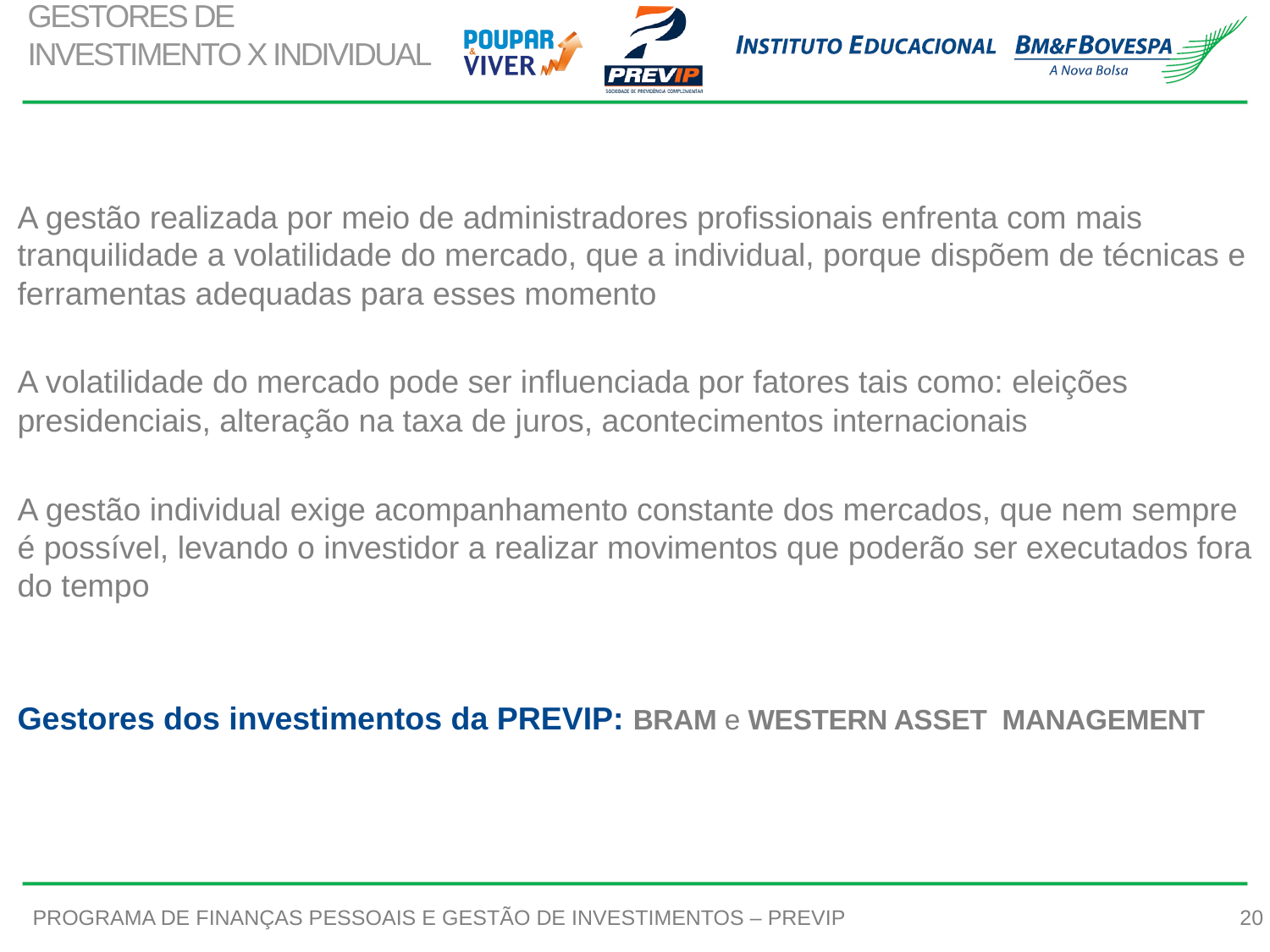

# GESTORES DE INVESTIMENTO X INDIVIDUAL

A gestão realizada por meio de administradores profissionais enfrenta com mais tranquilidade a volatilidade do mercado, que a individual, porque dispõem de técnicas e ferramentas adequadas para esses momento

A volatilidade do mercado pode ser influenciada por fatores tais como: eleições presidenciais, alteração na taxa de juros, acontecimentos internacionais

A gestão individual exige acompanhamento constante dos mercados, que nem sempre é possível, levando o investidor a realizar movimentos que poderão ser executados fora do tempo

Gestores dos investimentos da PREVIP: BRAM e WESTERN ASSET  MANAGEMENT